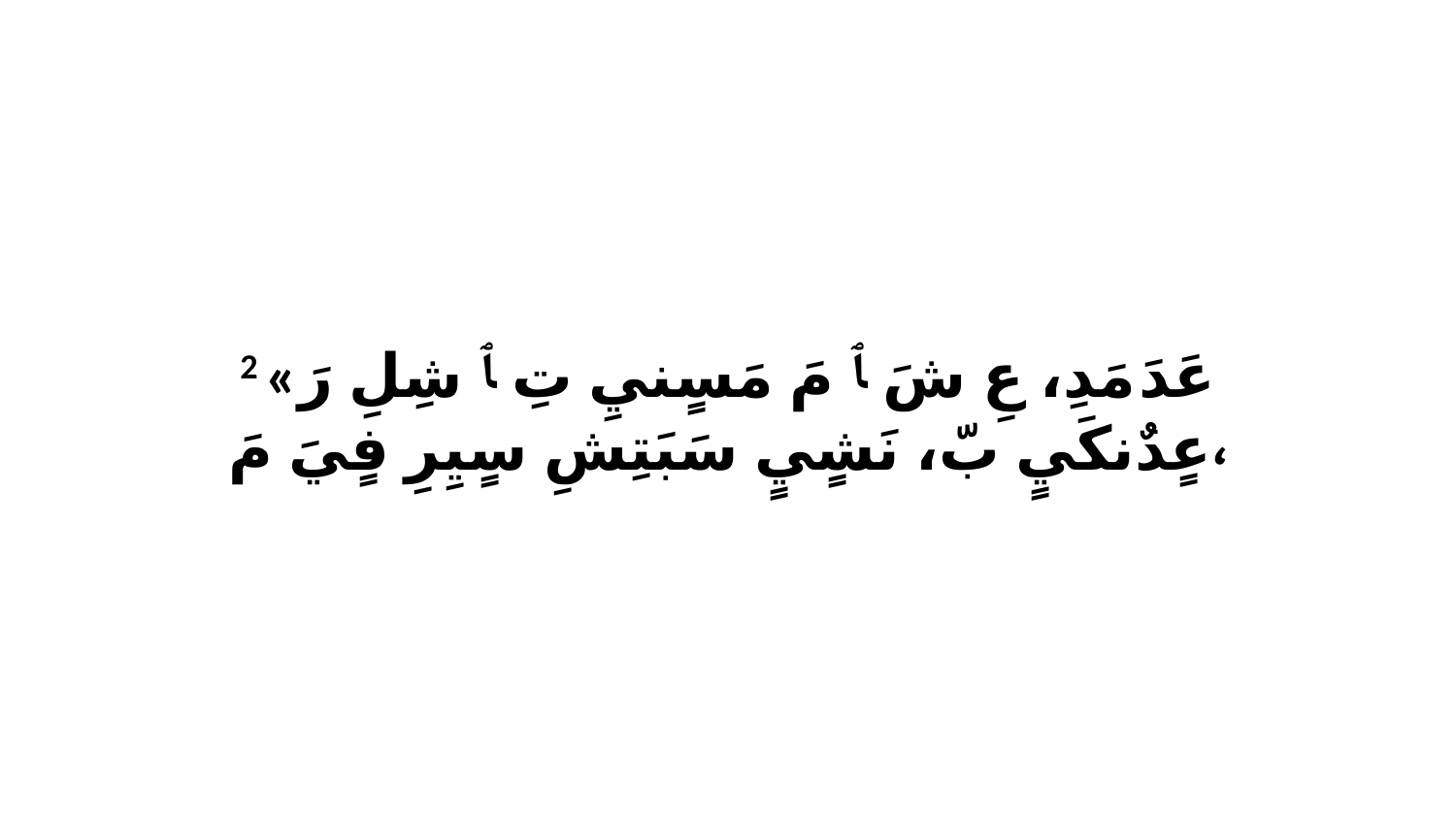

2 «عَدَ مَدِ، عِ شَ ﭑ مَ مَسٍنيِ تِ ﭑ شِلِ رَ عٍدٌنكَيٍ بّ، نَشٍيٍ سَبَتِشِ سٍيِرِ فٍيَ مَ،